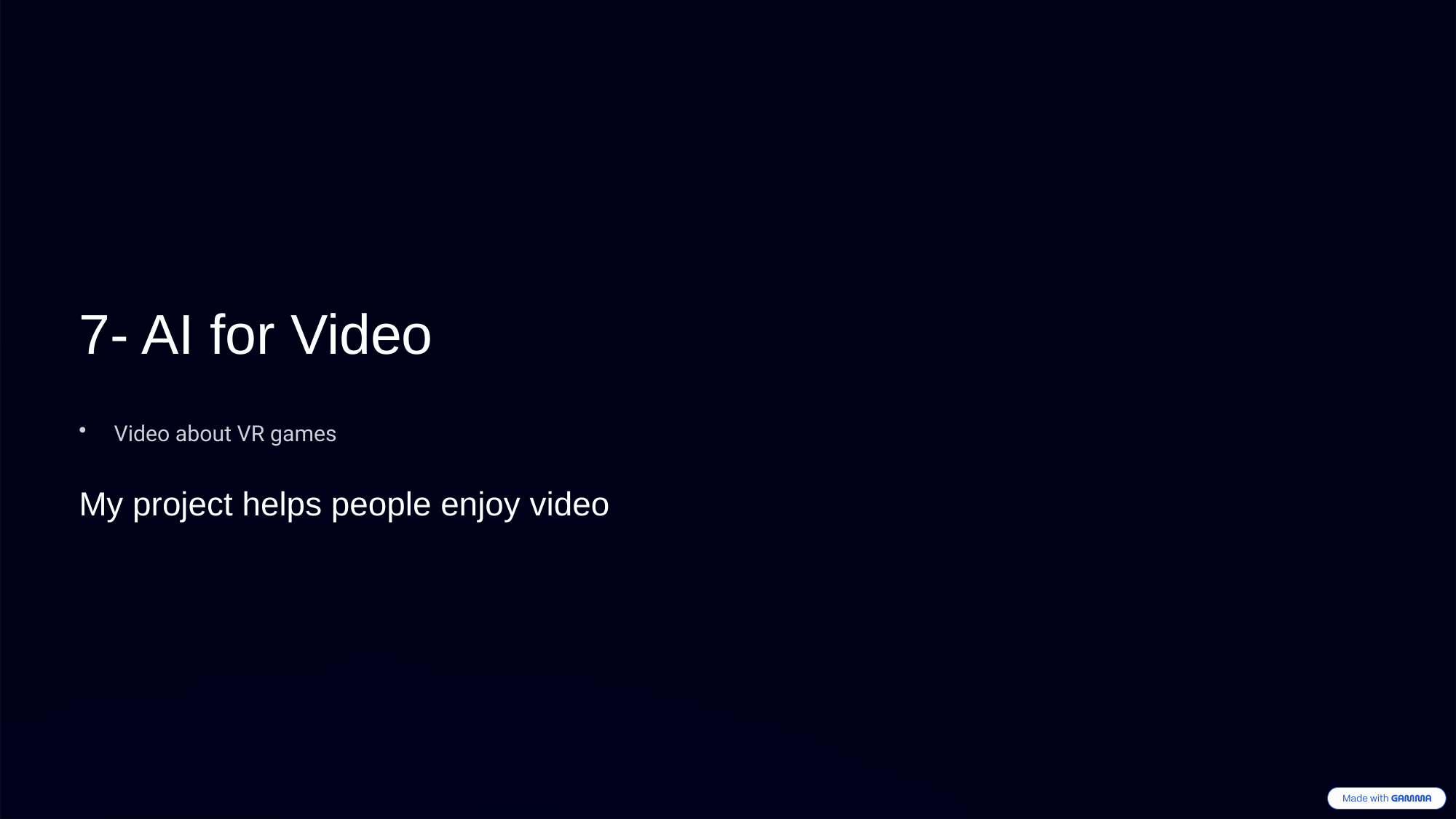

7- AI for Video
Video about VR games
My project helps people enjoy video